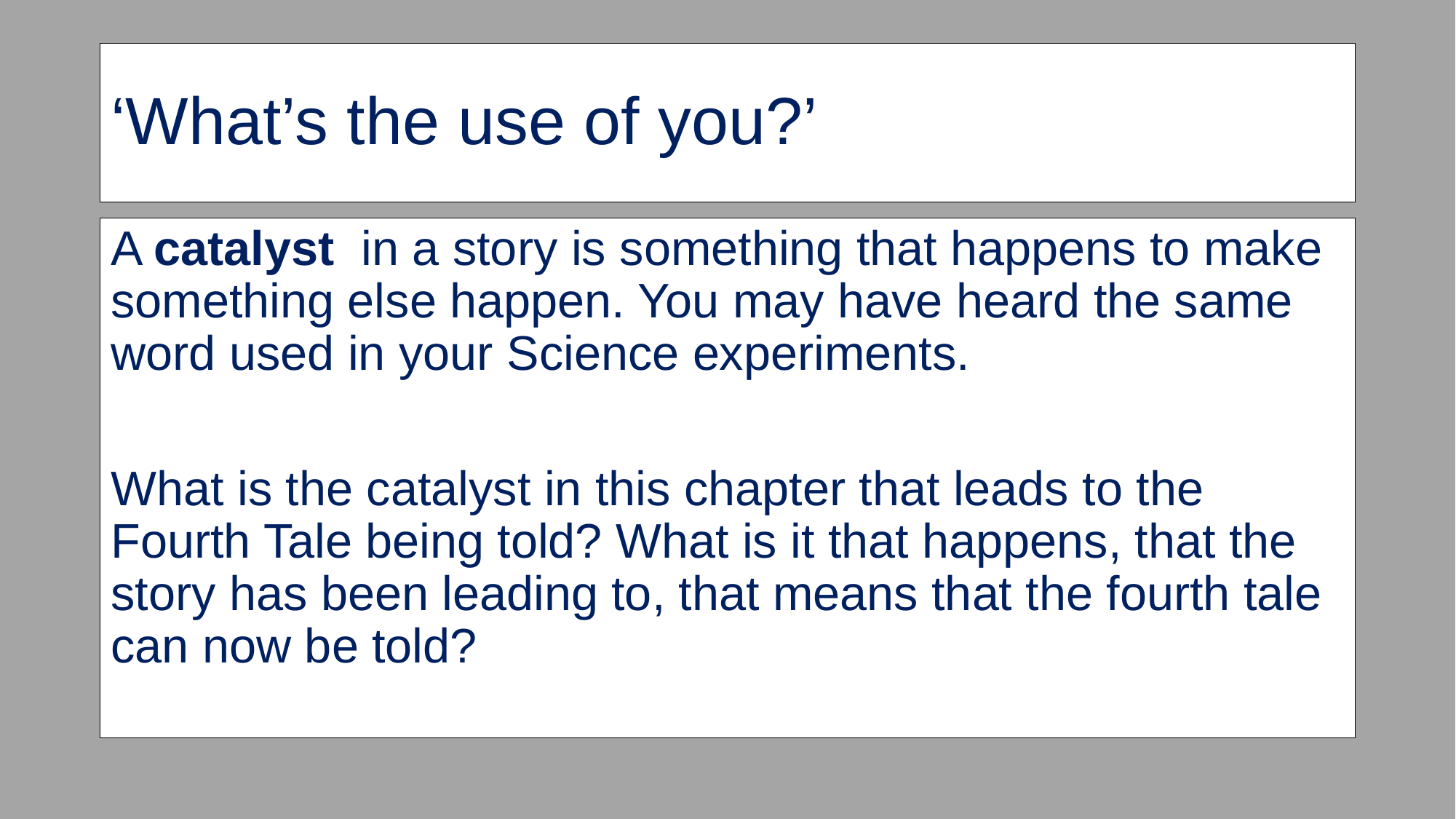

# ‘What’s the use of you?’
A catalyst  in a story is something that happens to make something else happen. You may have heard the same word used in your Science experiments.

What is the catalyst in this chapter that leads to the Fourth Tale being told? What is it that happens, that the story has been leading to, that means that the fourth tale can now be told?